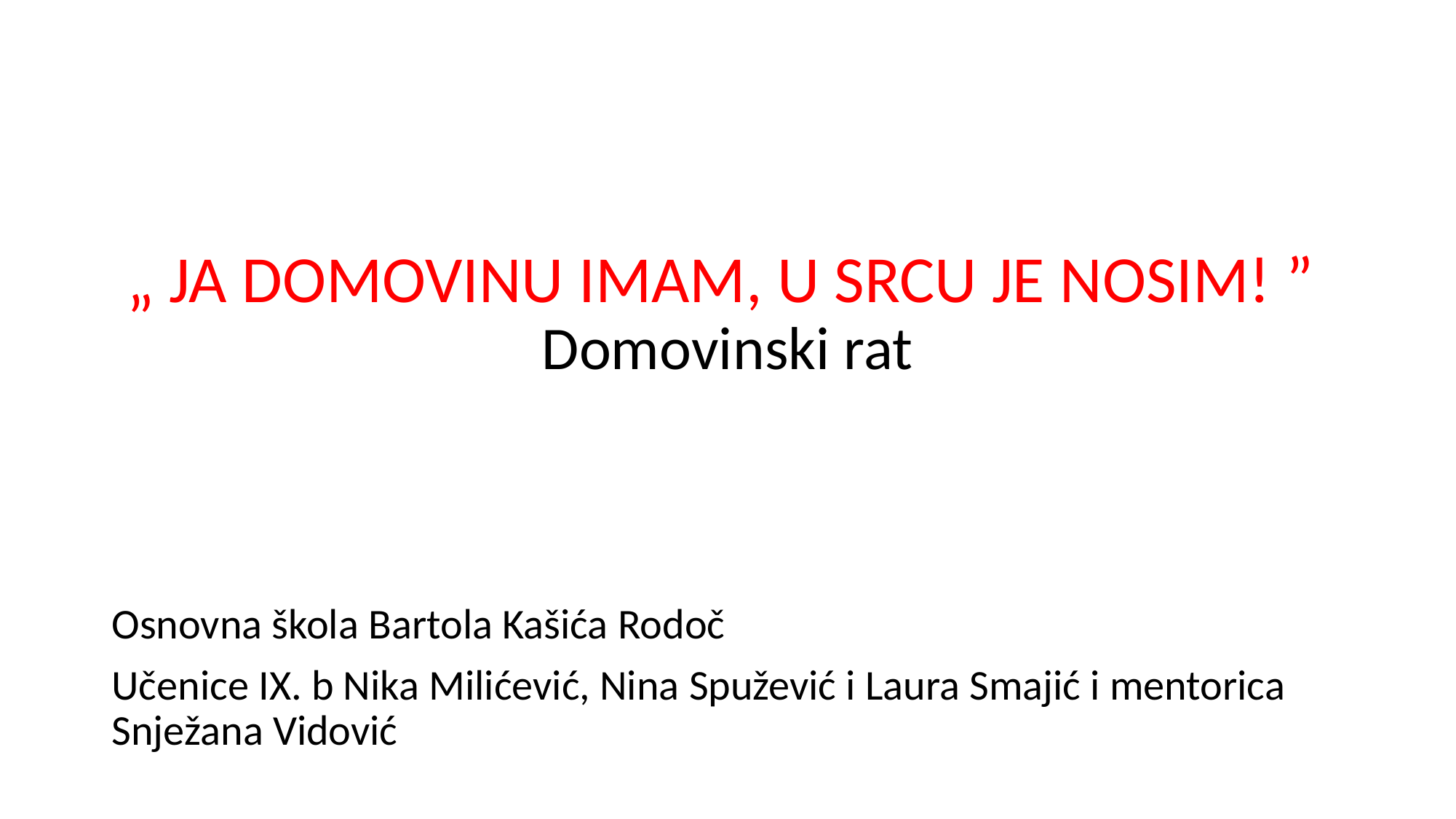

# „ JA DOMOVINU IMAM, U SRCU JE NOSIM! ” Domovinski rat
Osnovna škola Bartola Kašića Rodoč
Učenice IX. b Nika Milićević, Nina Spužević i Laura Smajić i mentorica Snježana Vidović